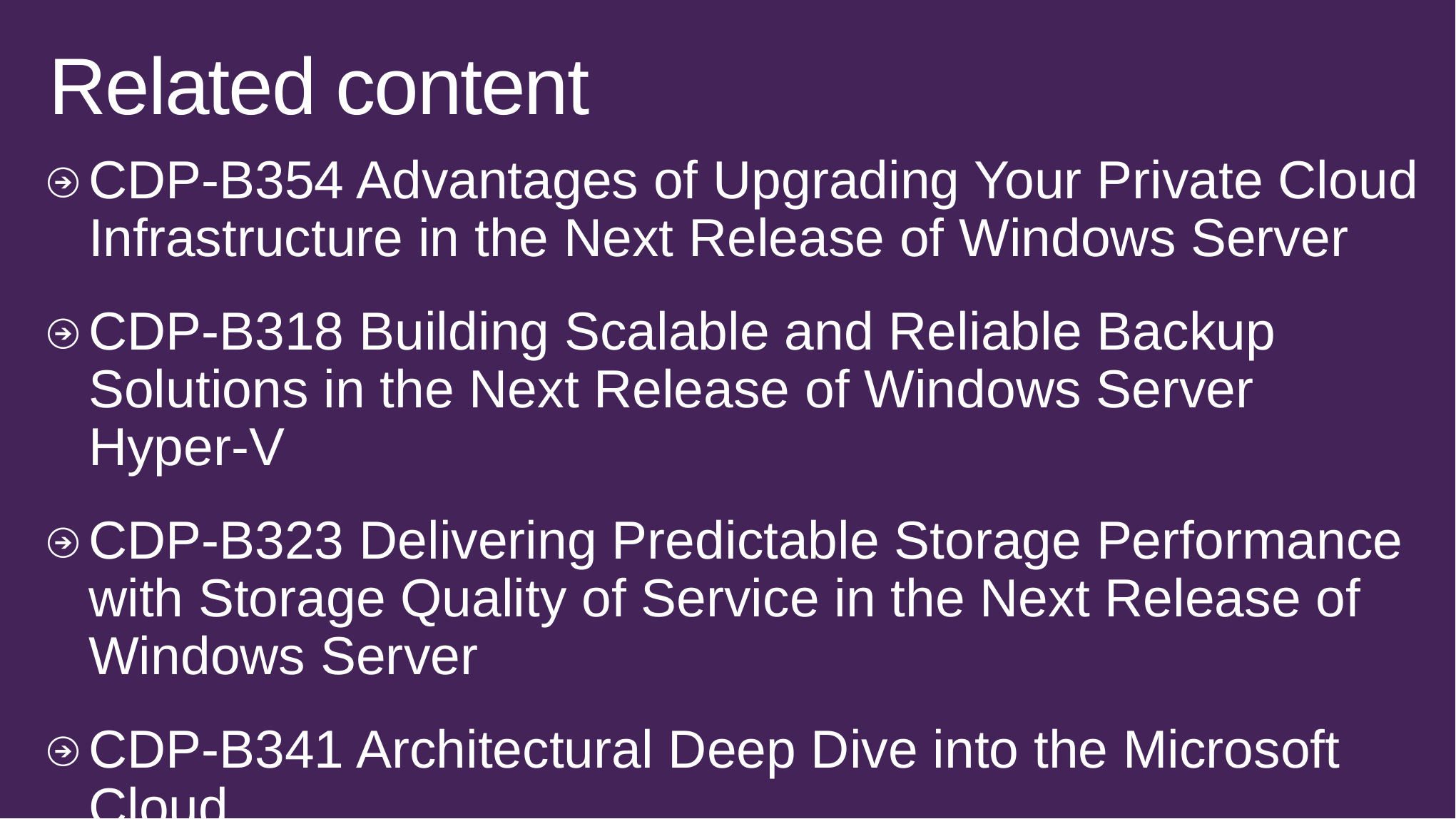

# Related content
CDP-B354 Advantages of Upgrading Your Private Cloud Infrastructure in the Next Release of Windows Server
CDP-B318 Building Scalable and Reliable Backup Solutions in the Next Release of Windows Server Hyper-V
CDP-B323 Delivering Predictable Storage Performance with Storage Quality of Service in the Next Release of Windows Server
CDP-B341 Architectural Deep Dive into the Microsoft Cloud